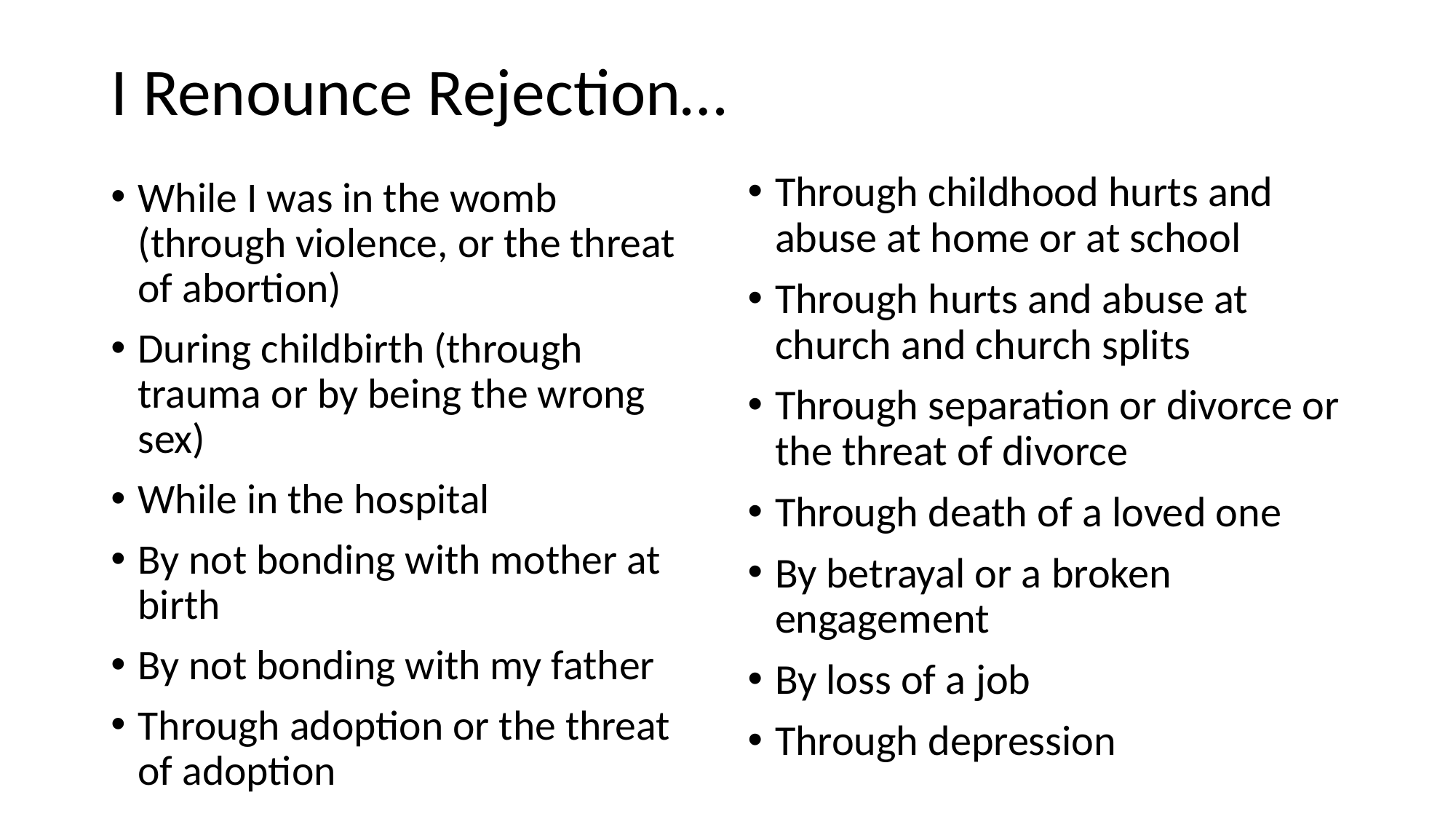

# I Renounce Rejection…
Through childhood hurts and abuse at home or at school
Through hurts and abuse at church and church splits
Through separation or divorce or the threat of divorce
Through death of a loved one
By betrayal or a broken engagement
By loss of a job
Through depression
While I was in the womb (through violence, or the threat of abortion)
During childbirth (through trauma or by being the wrong sex)
While in the hospital
By not bonding with mother at birth
By not bonding with my father
Through adoption or the threat of adoption